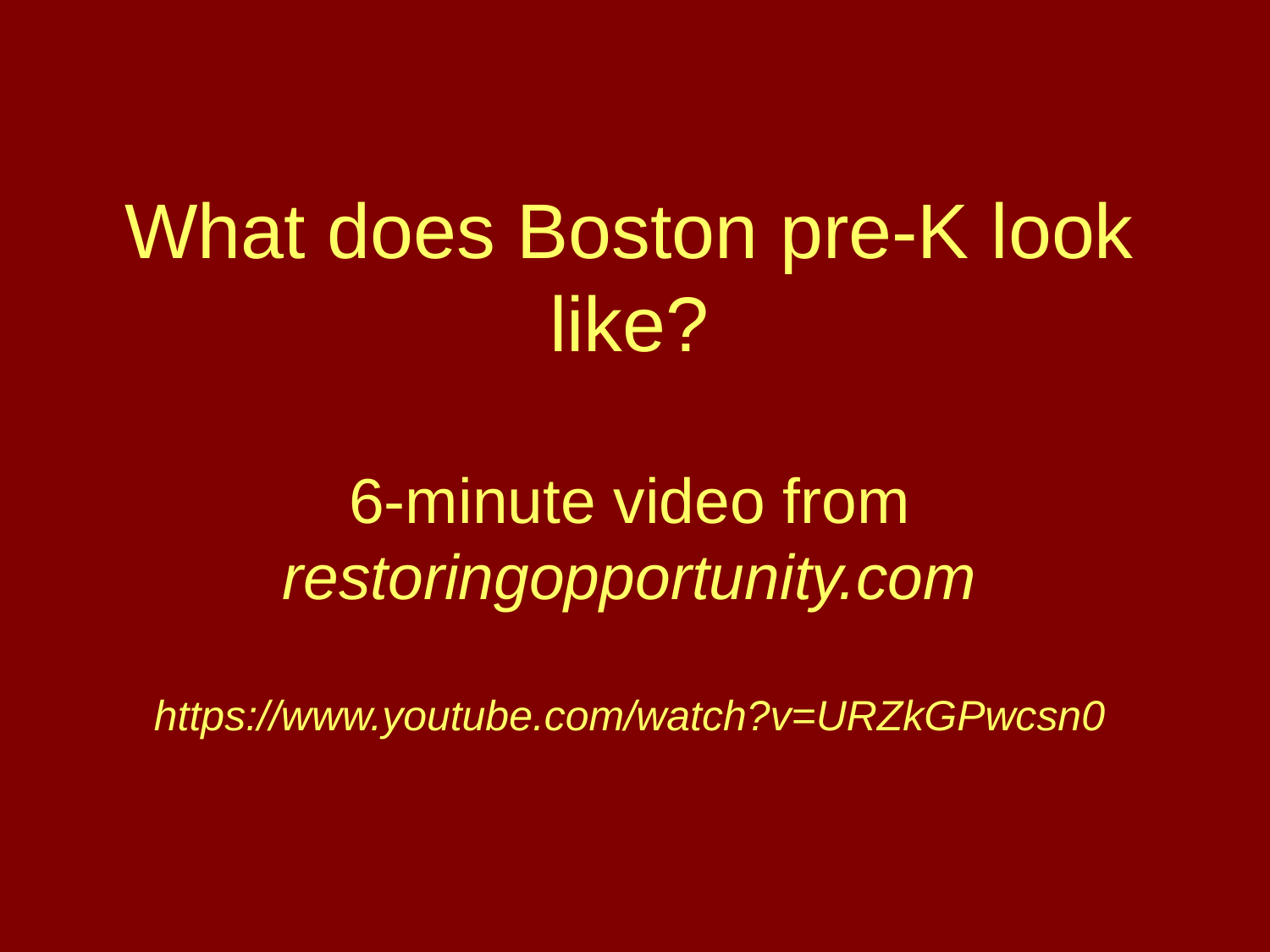

# What does Boston pre-K look like? 6-minute video from restoringopportunity.com https://www.youtube.com/watch?v=URZkGPwcsn0